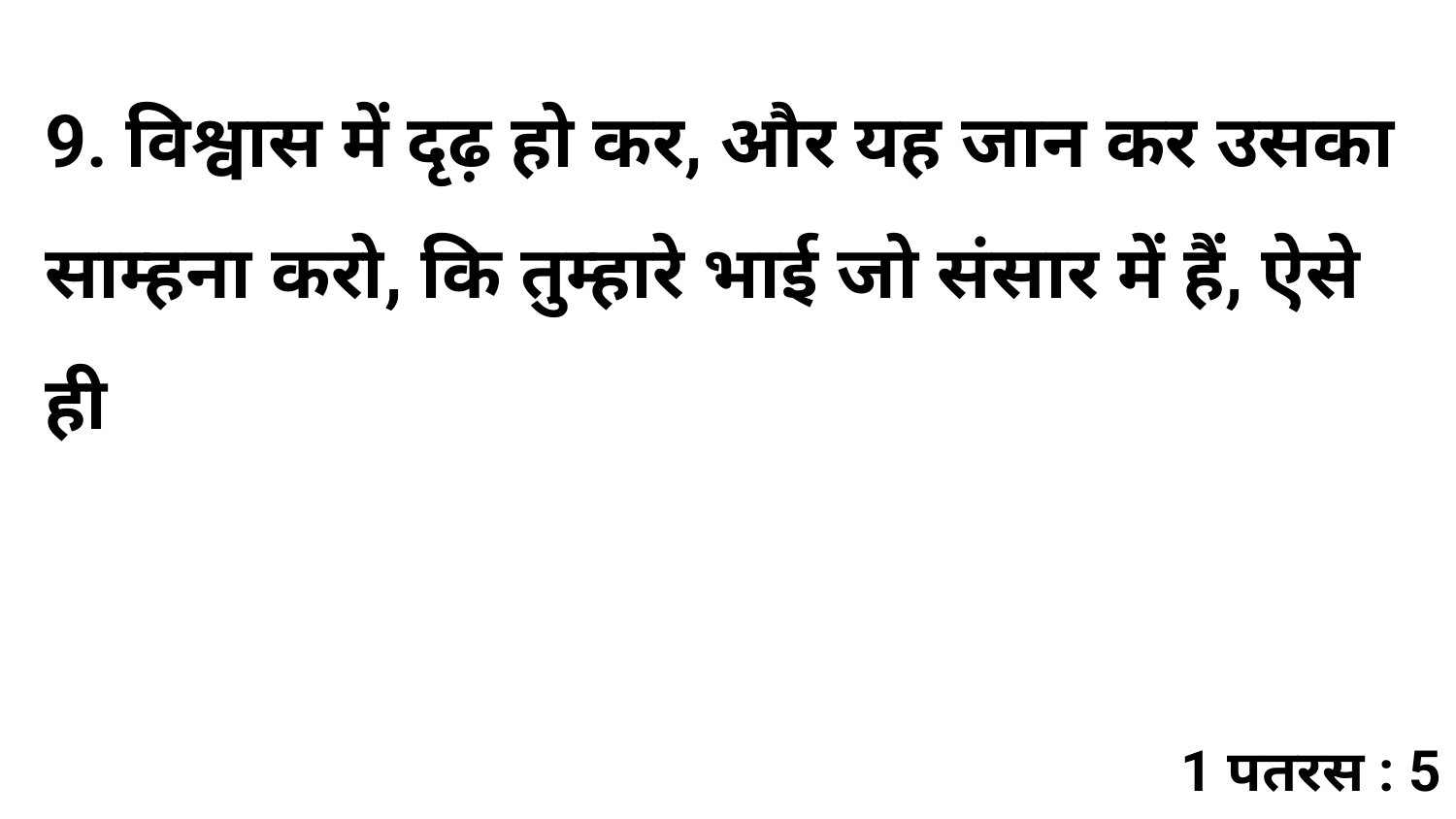

9. विश्वास में दृढ़ हो कर, और यह जान कर उसका साम्हना करो, कि तुम्हारे भाई जो संसार में हैं, ऐसे ही
1 पतरस : 5